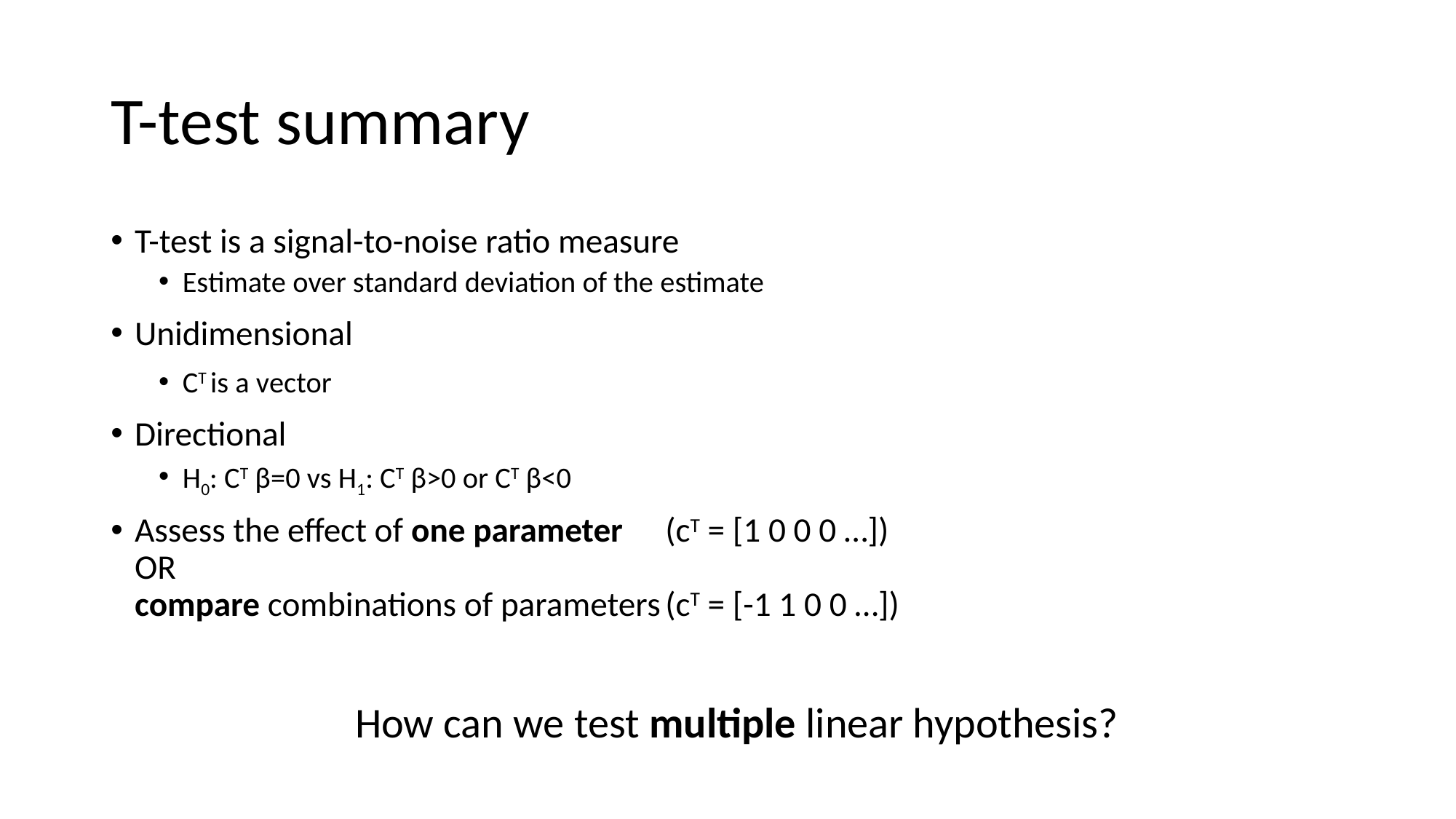

# T-test summary
T-test is a signal-to-noise ratio measure
Estimate over standard deviation of the estimate
Unidimensional
CT is a vector
Directional
H0: CT β=0 vs H1: CT β>0 or CT β<0
Assess the effect of one parameter 		(cT = [1 0 0 0 …])
OR
compare combinations of parameters		(cT = [-1 1 0 0 …])

How can we test multiple linear hypothesis?